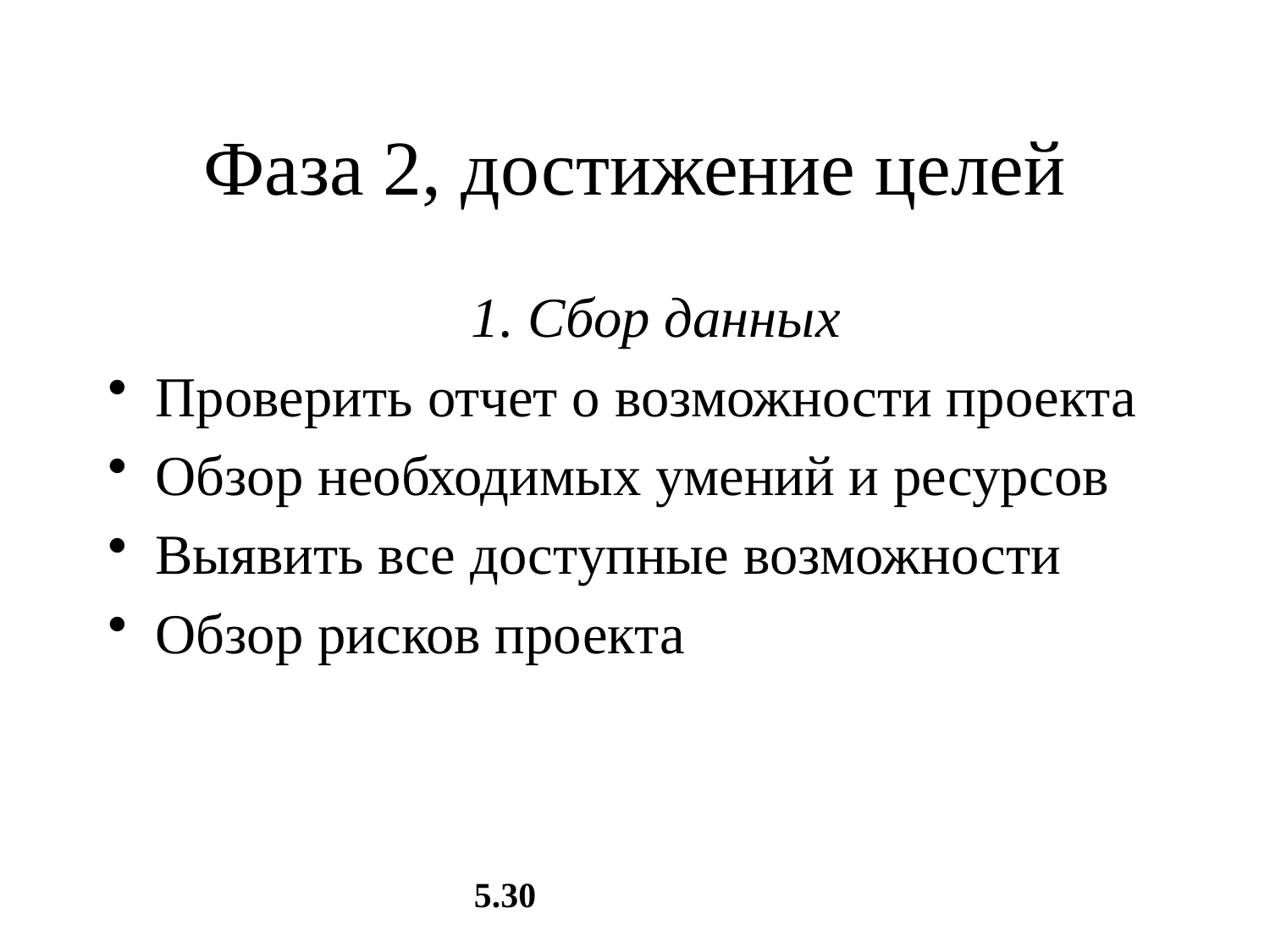

# Фаза 2, достижение целей
1. Сбор данных
Проверить отчет о возможности проекта
Обзор необходимых умений и ресурсов
Выявить все доступные возможности
Обзор рисков проекта